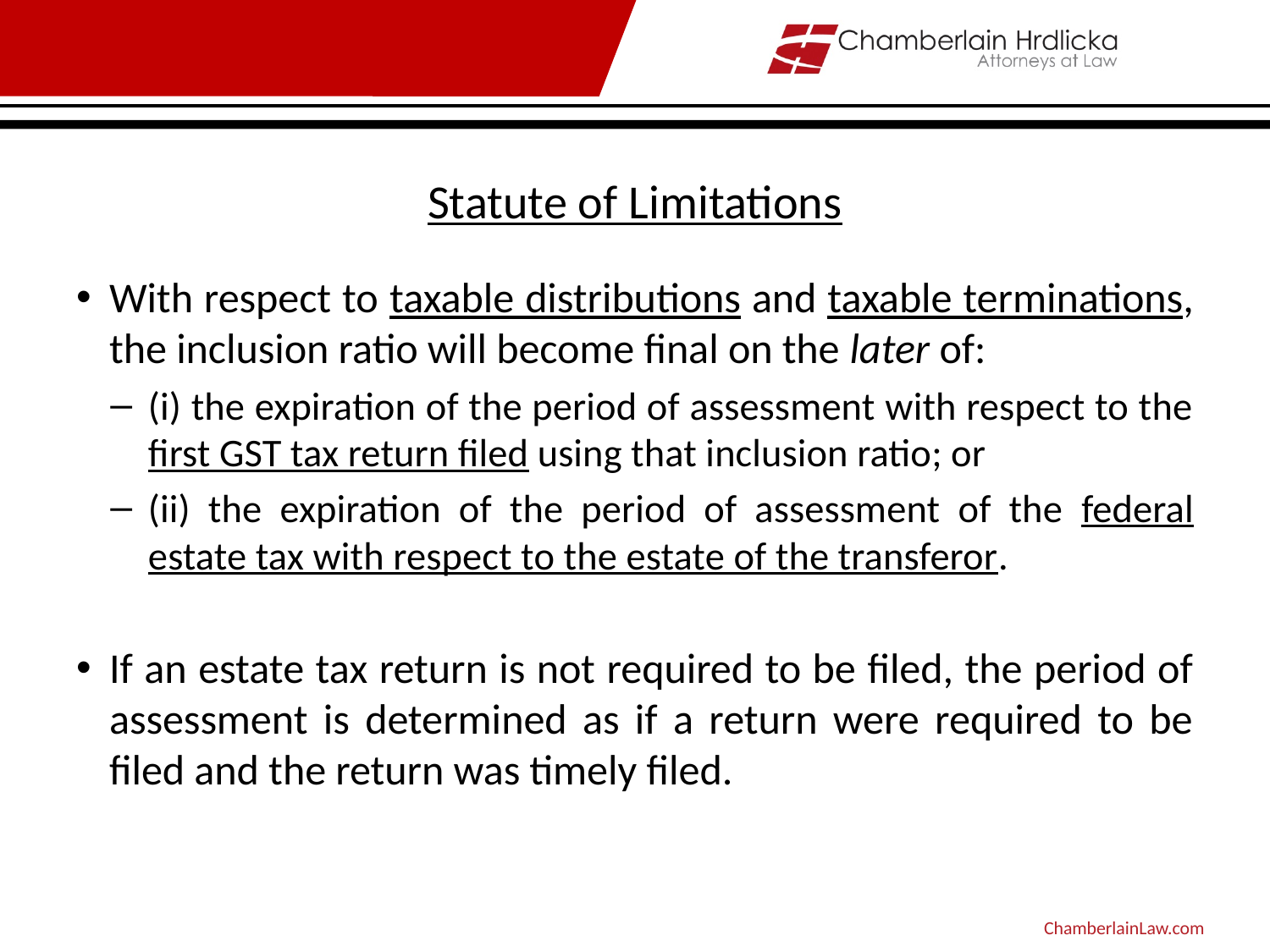

# Statute of Limitations
With respect to taxable distributions and taxable terminations, the inclusion ratio will become final on the later of:
(i) the expiration of the period of assessment with respect to the first GST tax return filed using that inclusion ratio; or
(ii) the expiration of the period of assessment of the federal estate tax with respect to the estate of the transferor.

If an estate tax return is not required to be filed, the period of assessment is determined as if a return were required to be filed and the return was timely filed.